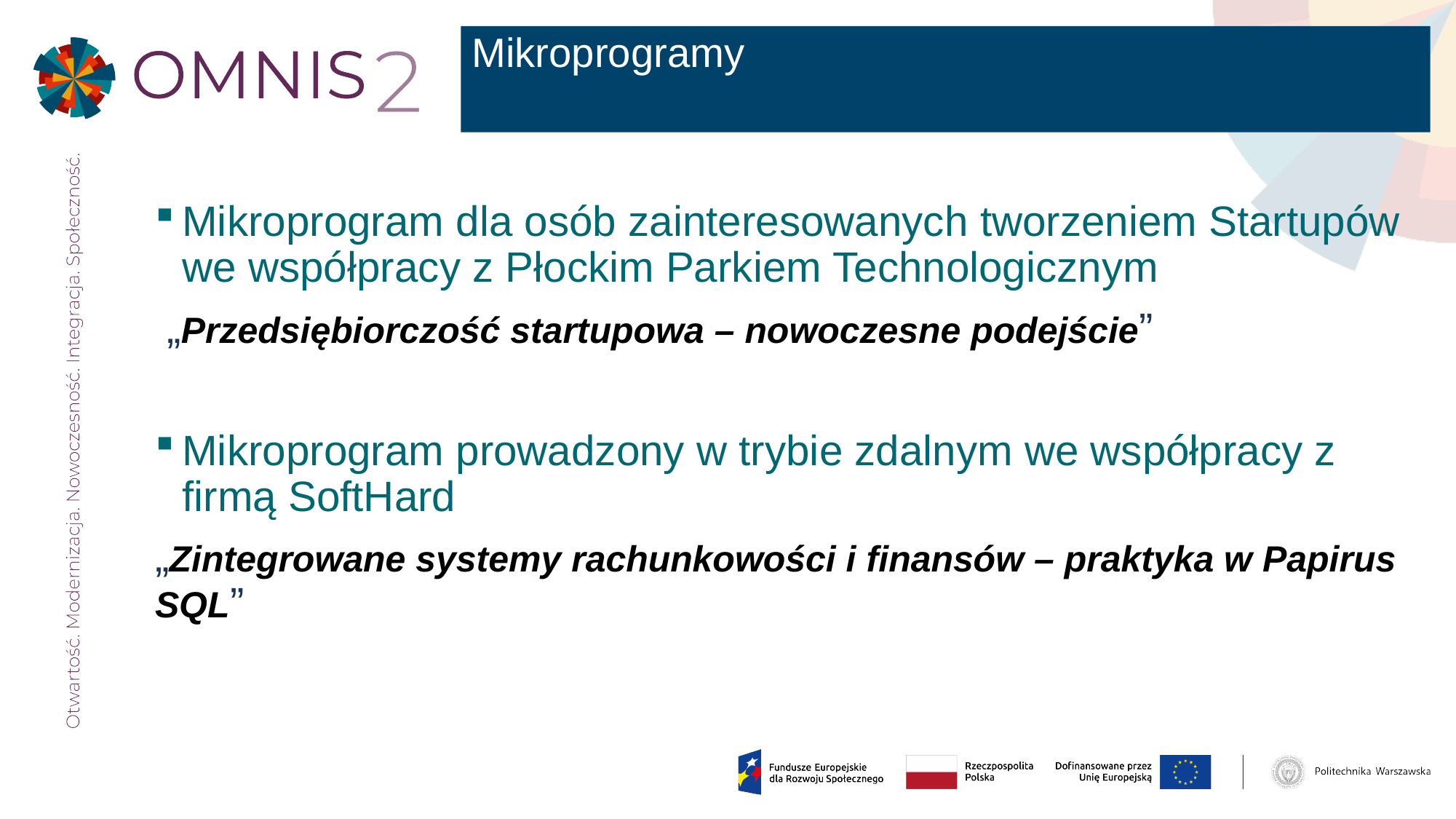

# Mikroprogramy
Mikroprogram dla osób zainteresowanych tworzeniem Startupów we współpracy z Płockim Parkiem Technologicznym
 „Przedsiębiorczość startupowa – nowoczesne podejście”

Mikroprogram prowadzony w trybie zdalnym we współpracy z firmą SoftHard
„Zintegrowane systemy rachunkowości i finansów – praktyka w Papirus SQL”